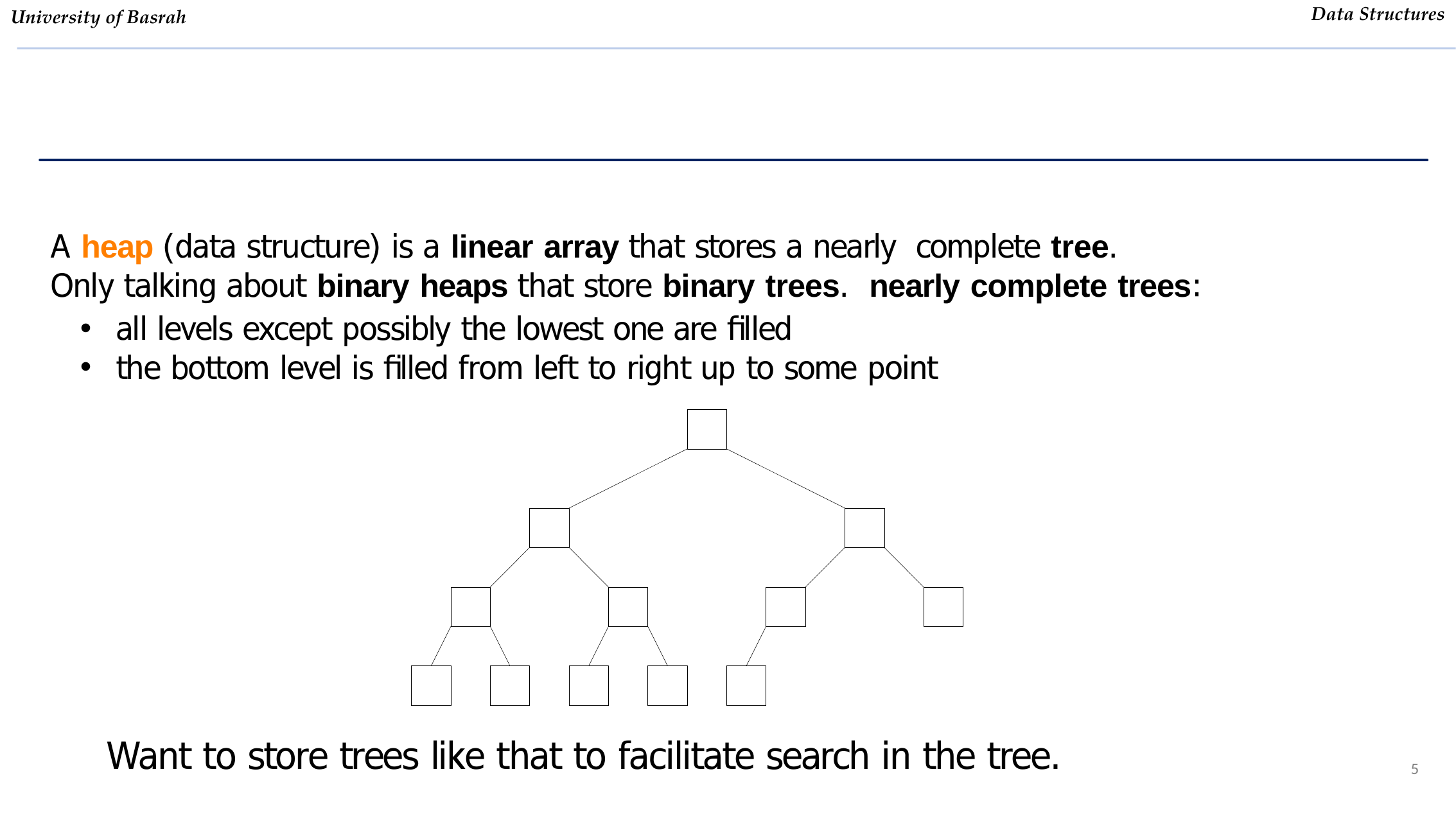

#

A heap (data structure) is a linear array that stores a nearly  complete tree.
Only talking about binary heaps that store binary trees.  nearly complete trees:
all levels except possibly the lowest one are filled
the bottom level is filled from left to right up to some point

Want to store trees like that to facilitate search in the tree.